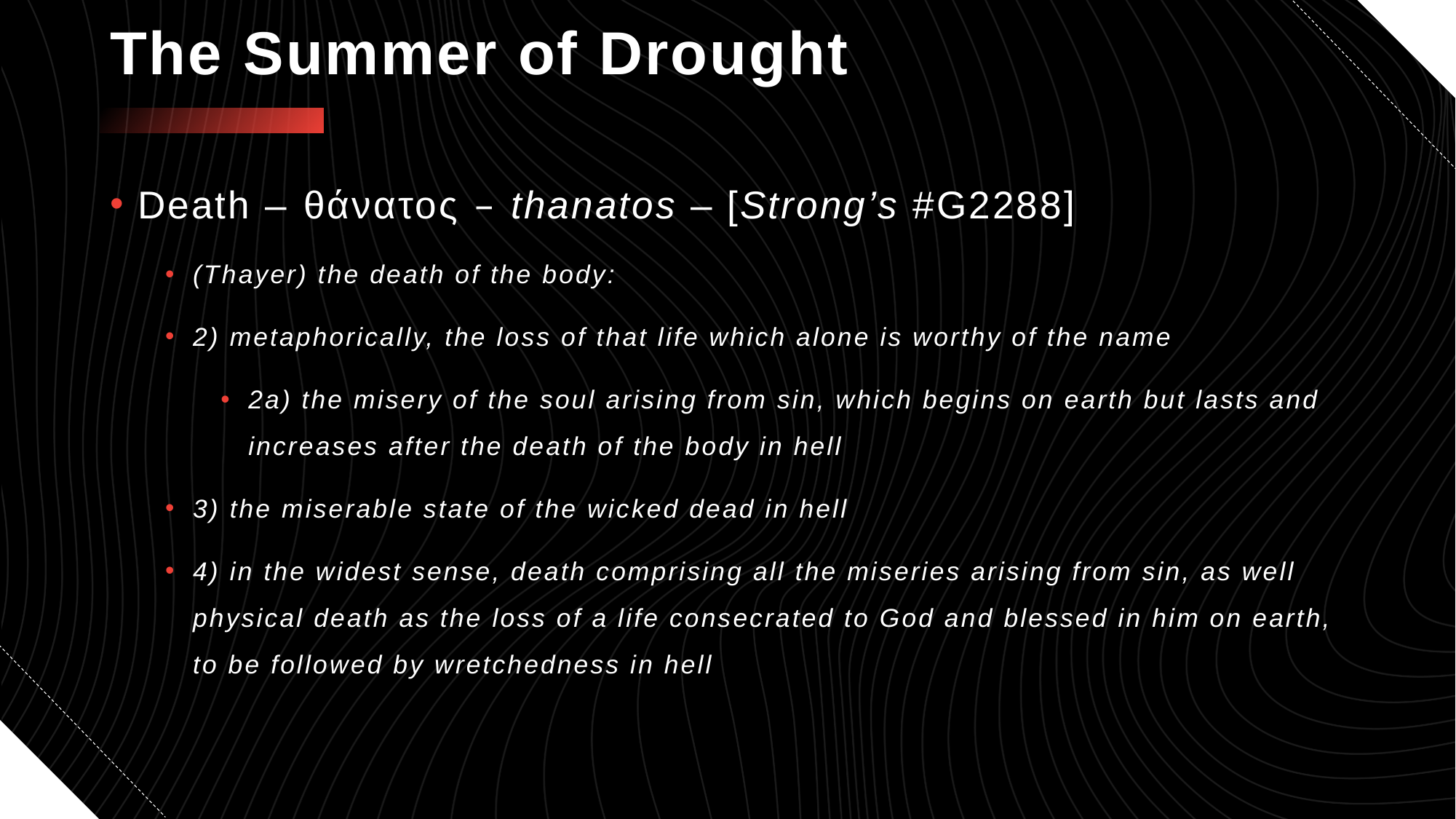

# The Summer of Drought
Death – θάνατος – thanatos – [Strong’s #G2288]
(Thayer) the death of the body:
2) metaphorically, the loss of that life which alone is worthy of the name
2a) the misery of the soul arising from sin, which begins on earth but lasts and increases after the death of the body in hell
3) the miserable state of the wicked dead in hell
4) in the widest sense, death comprising all the miseries arising from sin, as well physical death as the loss of a life consecrated to God and blessed in him on earth, to be followed by wretchedness in hell